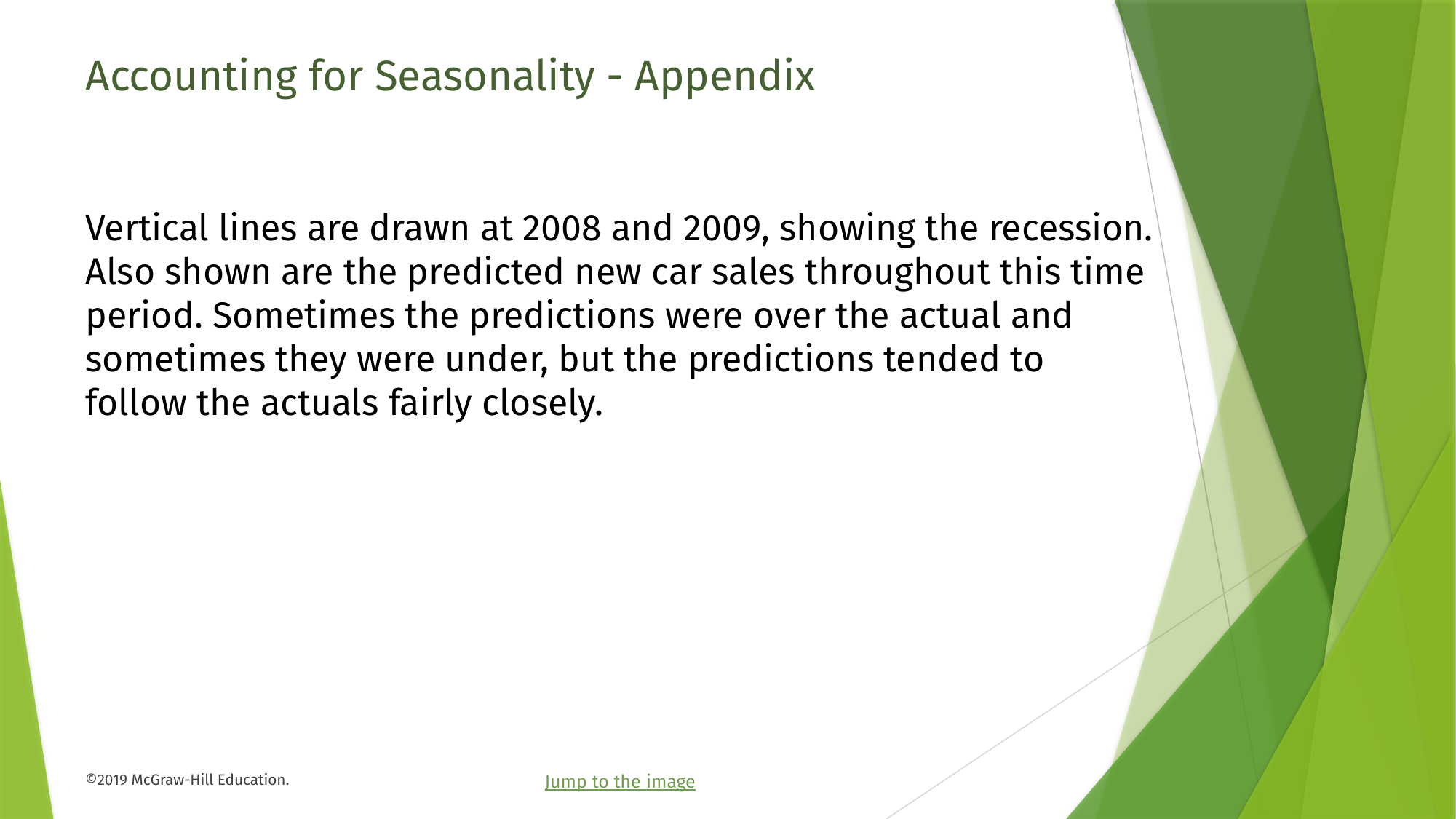

# Accounting for Seasonality - Appendix
Vertical lines are drawn at 2008 and 2009, showing the recession. Also shown are the predicted new car sales throughout this time period. Sometimes the predictions were over the actual and sometimes they were under, but the predictions tended to follow the actuals fairly closely.
Jump to the image